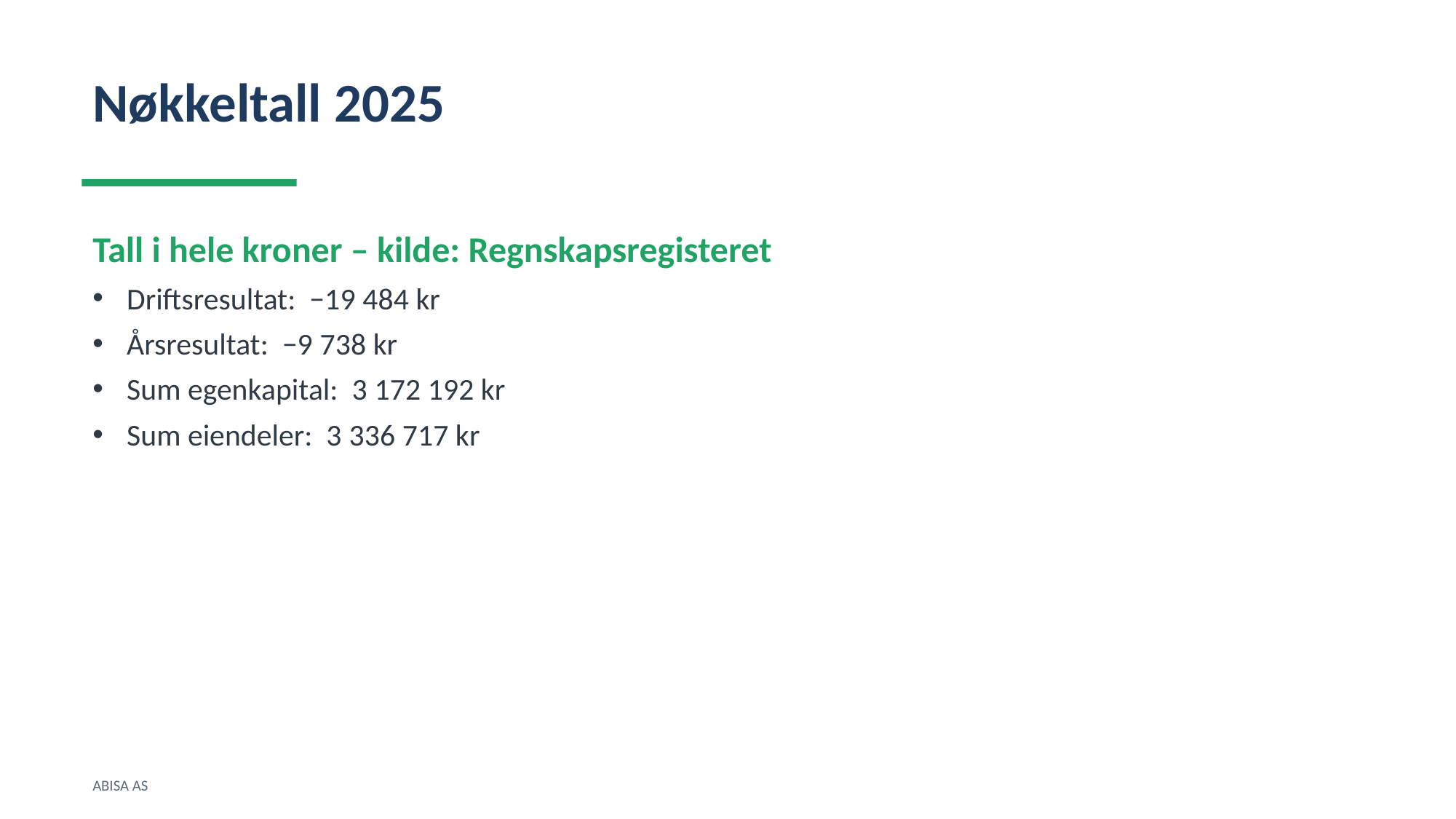

Nøkkeltall 2025

Tall i hele kroner – kilde: Regnskapsregisteret
Driftsresultat:  −19 484 kr
Årsresultat:  −9 738 kr
Sum egenkapital:  3 172 192 kr
Sum eiendeler:  3 336 717 kr
ABISA AS